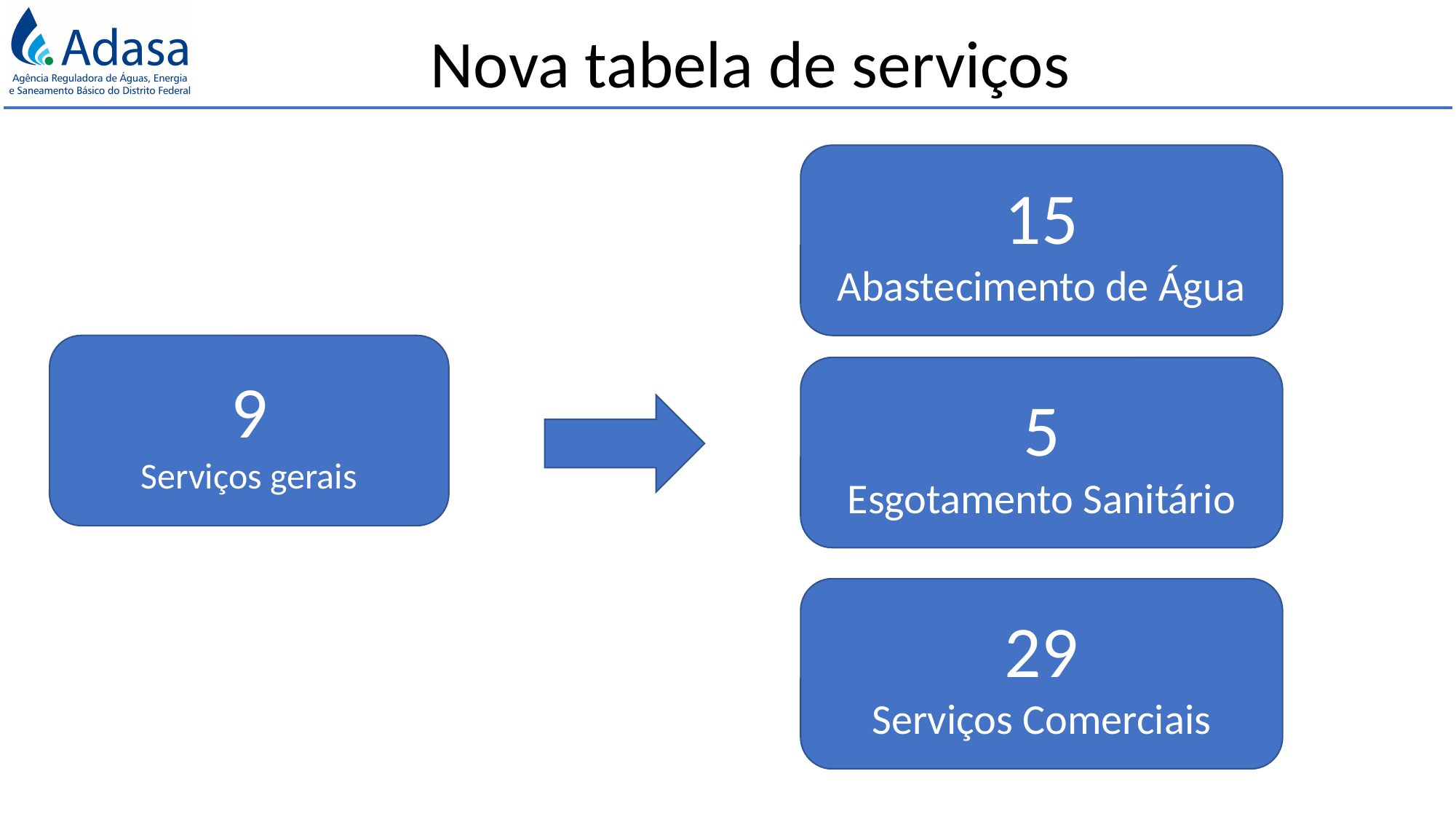

# Nova tabela de serviços
15
Abastecimento de Água
9
Serviços gerais
5
Esgotamento Sanitário

29
Serviços Comerciais